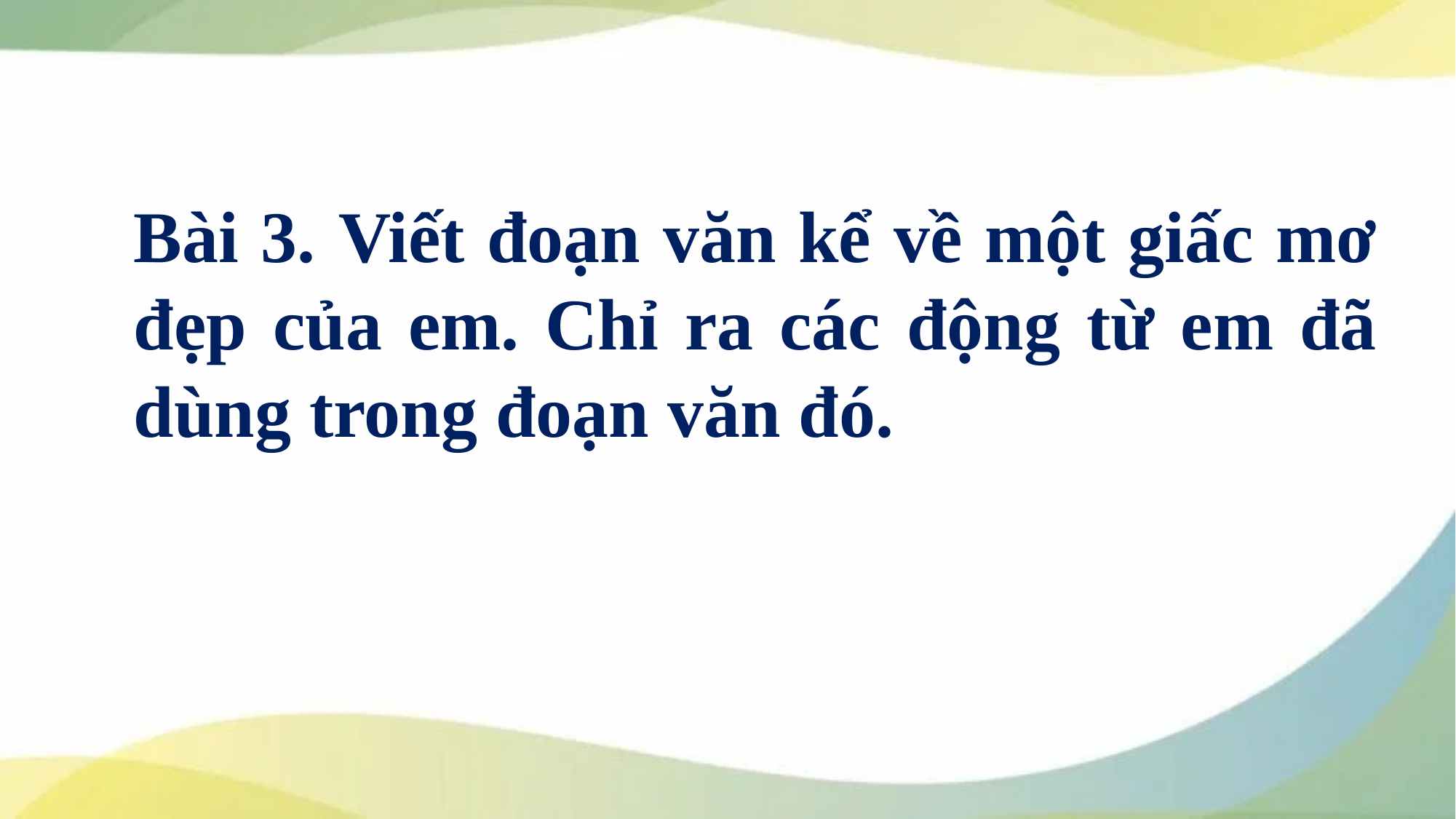

Bài 3. Viết đoạn văn kể về một giấc mơ đẹp của em. Chỉ ra các động từ em đã dùng trong đoạn văn đó.